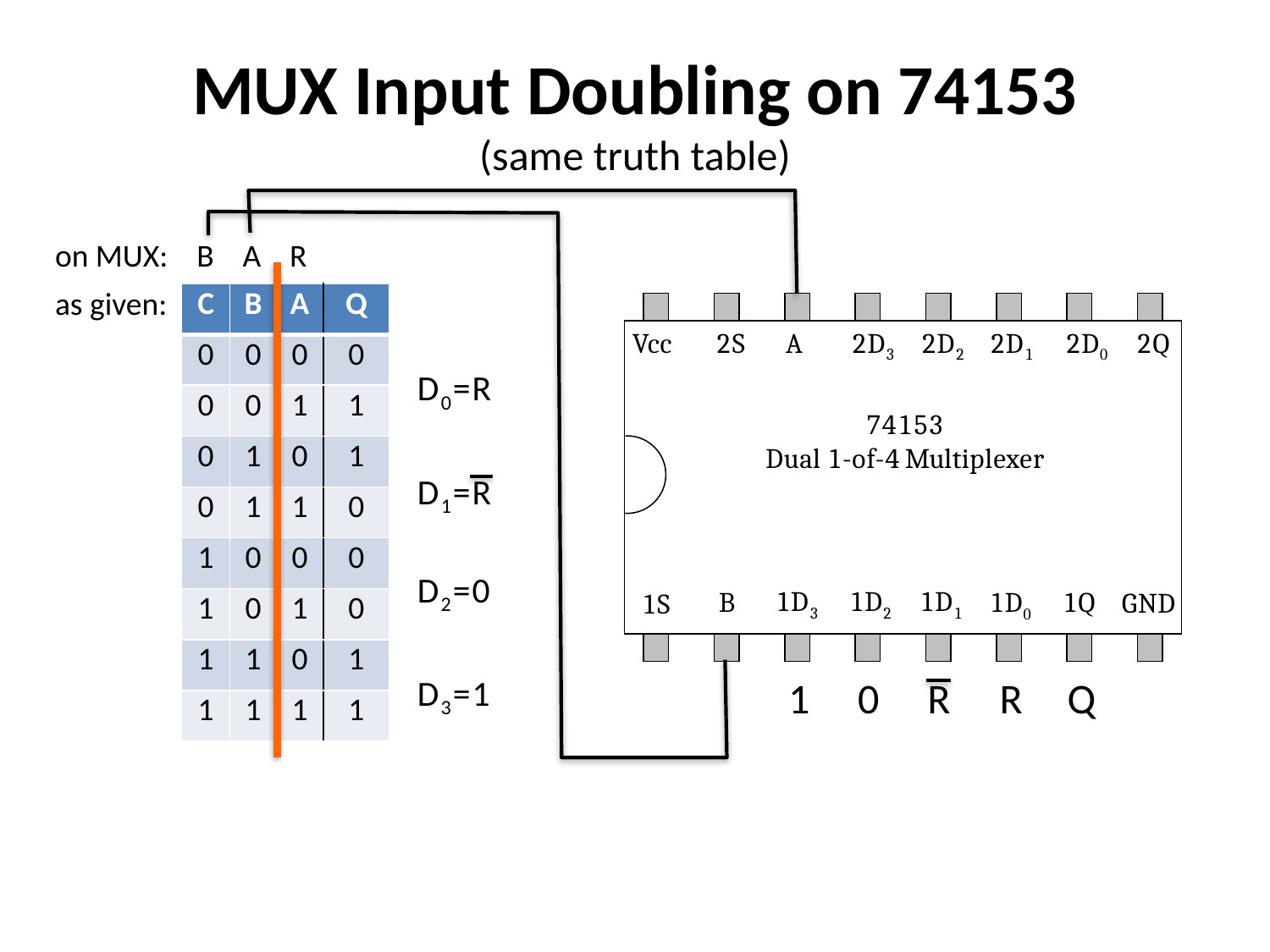

MUX Input Doubling on 74153
(same truth table)

on MUX:    B    A    R
as given:
| C | B | A | Q |
| --- | --- | --- | --- |
| 0 | 0 | 0 | 0 |
| 0 | 0 | 1 | 1 |
| 0 | 1 | 0 | 1 |
| 0 | 1 | 1 | 0 |
| 1 | 0 | 0 | 0 |
| 1 | 0 | 1 | 0 |
| 1 | 1 | 0 | 1 |
| 1 | 1 | 1 | 1 |

Vcc
2S
A
2D3
2D2
2D1
2D0
2Q
74153
Dual 1-of-4 Multiplexer

1D3
1D2
1D1
1Q
B
1D0
GND
1S
D0=R
D1=R
D2=0
D3=1
1	0	R	R	Q